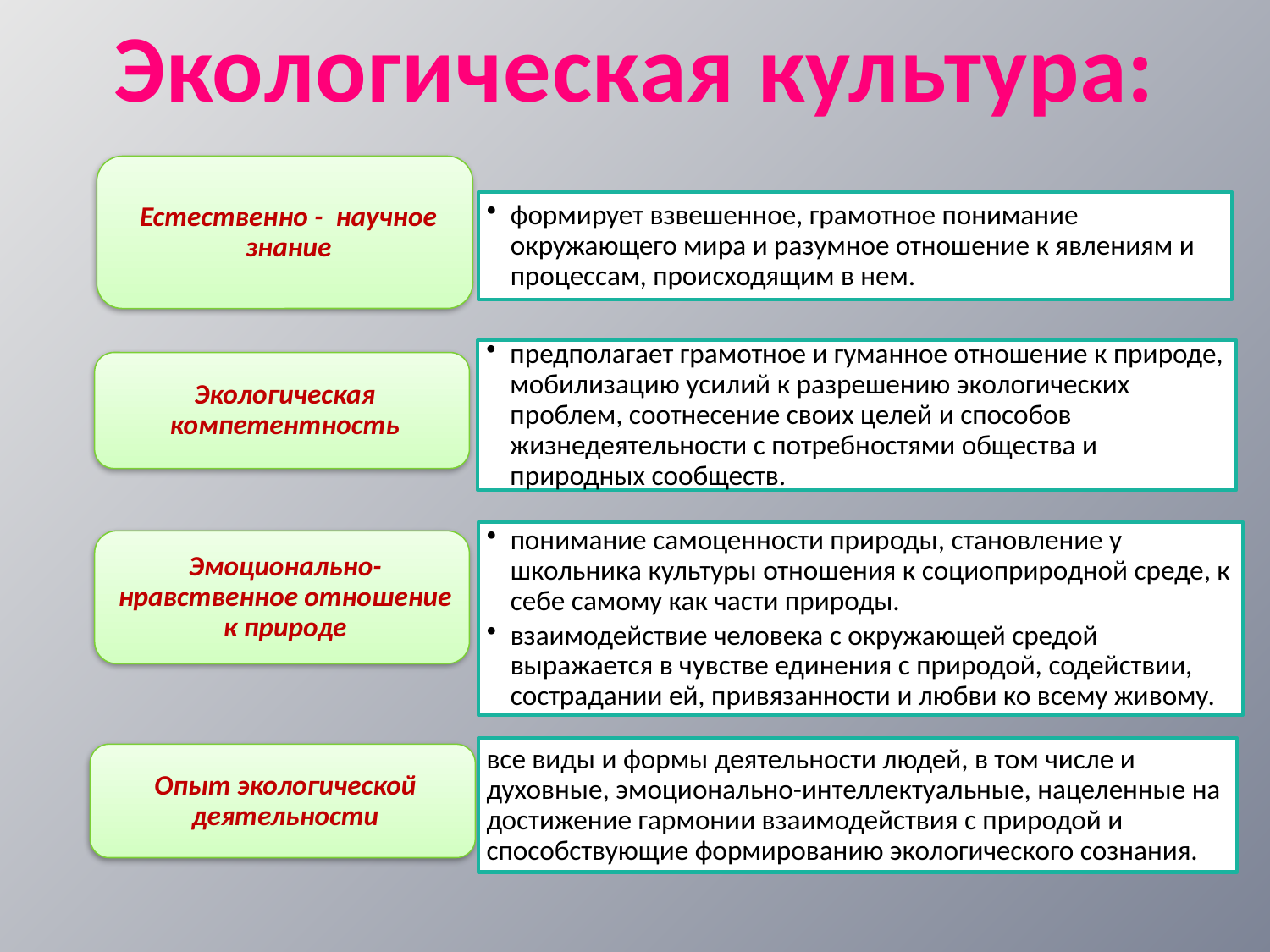

Экологическая культура:
формирует взвешенное, грамотное понимание окружающего мира и разумное отношение к явлениям и процессам, происходящим в нем.
Естественно -  научное знание
предполагает грамотное и гуманное отношение к природе, мобилизацию усилий к разрешению экологических проблем, соотнесение своих целей и способов жизнедеятельности с потребностями общества и природных сообществ.
Экологическая компетентность
понимание самоценности природы, становление у школьника культуры отношения к социоприродной среде, к себе самому как части природы.
взаимодействие человека с окружающей средой выражается в чувстве единения с природой, содействии, сострадании ей, привязанности и любви ко всему живому.
Эмоционально-нравственное отношение к природе
Опыт экологической деятельности
все виды и формы деятельности людей, в том числе и духовные, эмоционально-интеллектуальные, нацеленные на достижение гармонии взаимодействия с природой и способствующие формированию экологического сознания.